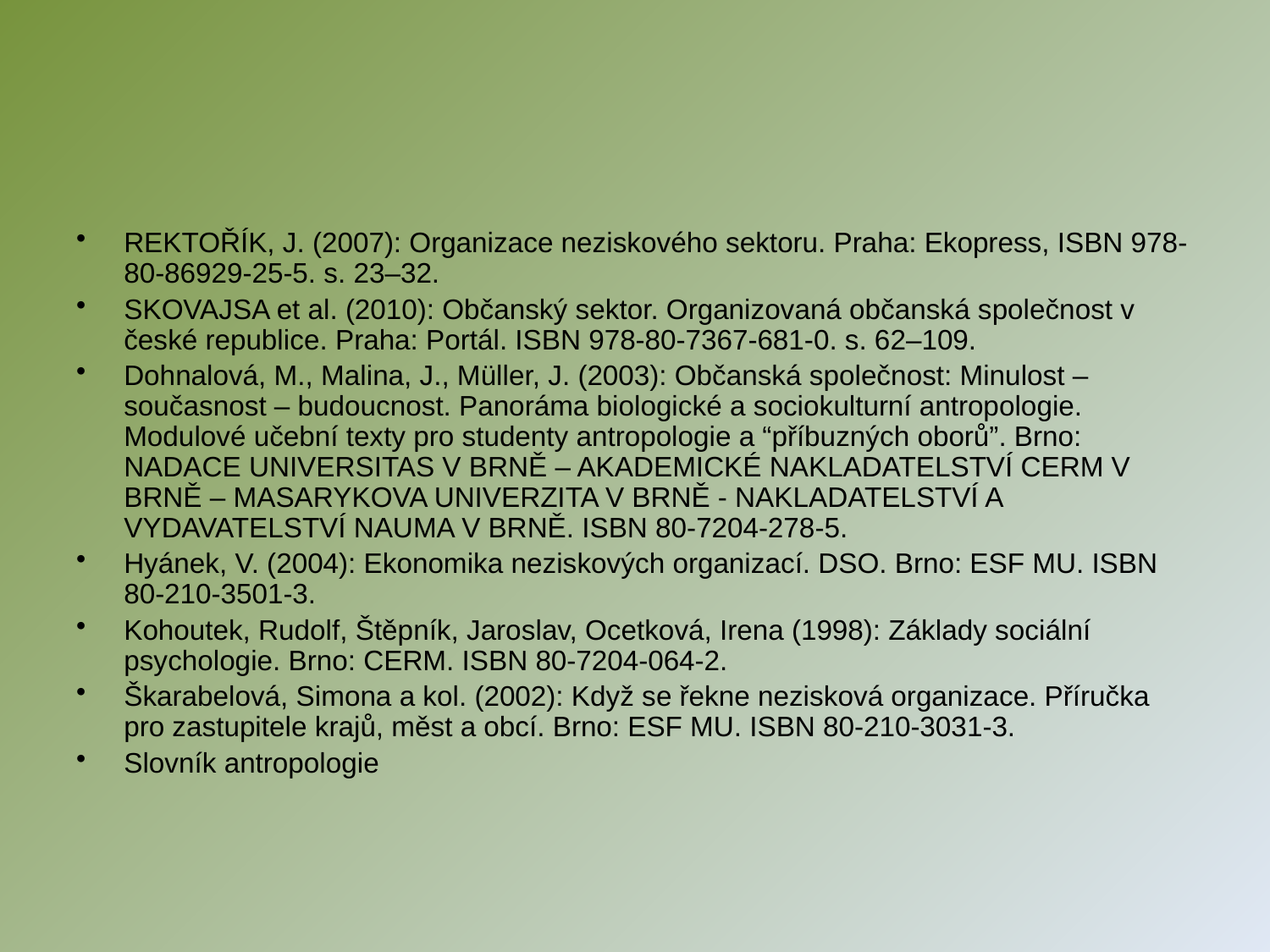

#
REKTOŘÍK, J. (2007): Organizace neziskového sektoru. Praha: Ekopress, ISBN 978-80-86929-25-5. s. 23–32.
SKOVAJSA et al. (2010): Občanský sektor. Organizovaná občanská společnost v české republice. Praha: Portál. ISBN 978-80-7367-681-0. s. 62–109.
Dohnalová, M., Malina, J., Müller, J. (2003): Občanská společnost: Minulost – současnost – budoucnost. Panoráma biologické a sociokulturní antropologie. Modulové učební texty pro studenty antropologie a “příbuzných oborů”. Brno: NADACE UNIVERSITAS V BRNĚ – AKADEMICKÉ NAKLADATELSTVÍ CERM V BRNĚ – MASARYKOVA UNIVERZITA V BRNĚ - NAKLADATELSTVÍ A VYDAVATELSTVÍ NAUMA V BRNĚ. ISBN 80-7204-278-5.
Hyánek, V. (2004): Ekonomika neziskových organizací. DSO. Brno: ESF MU. ISBN 80-210-3501-3.
Kohoutek, Rudolf, Štěpník, Jaroslav, Ocetková, Irena (1998): Základy sociální psychologie. Brno: CERM. ISBN 80-7204-064-2.
Škarabelová, Simona a kol. (2002): Když se řekne nezisková organizace. Příručka pro zastupitele krajů, měst a obcí. Brno: ESF MU. ISBN 80-210-3031-3.
Slovník antropologie